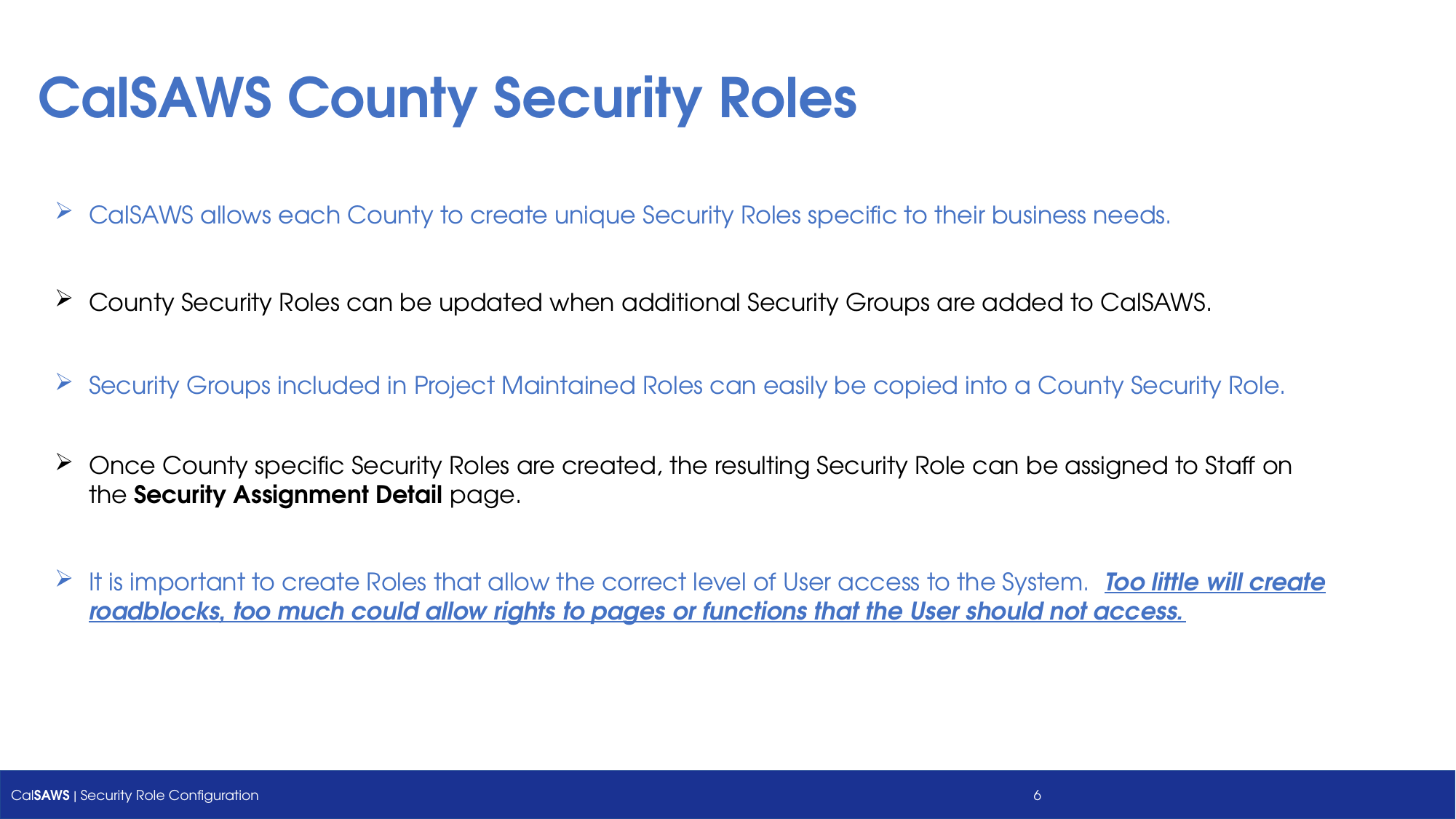

CalSAWS County Security Roles

CalSAWS allows each County to create unique Security Roles specific to their business needs.

County Security Roles can be updated when additional Security Groups are added to CalSAWS.

Security Groups included in Project Maintained Roles can easily be copied into a County Security Role.

Once County specific Security Roles are created, the resulting Security Role can be assigned to Staff on the Security Assignment Detail page.

It is important to create Roles that allow the correct level of User access to the System.  Too little will create roadblocks, too much could allow rights to pages or functions that the User should not access.

CalSAWS | Security Role Configuration		6